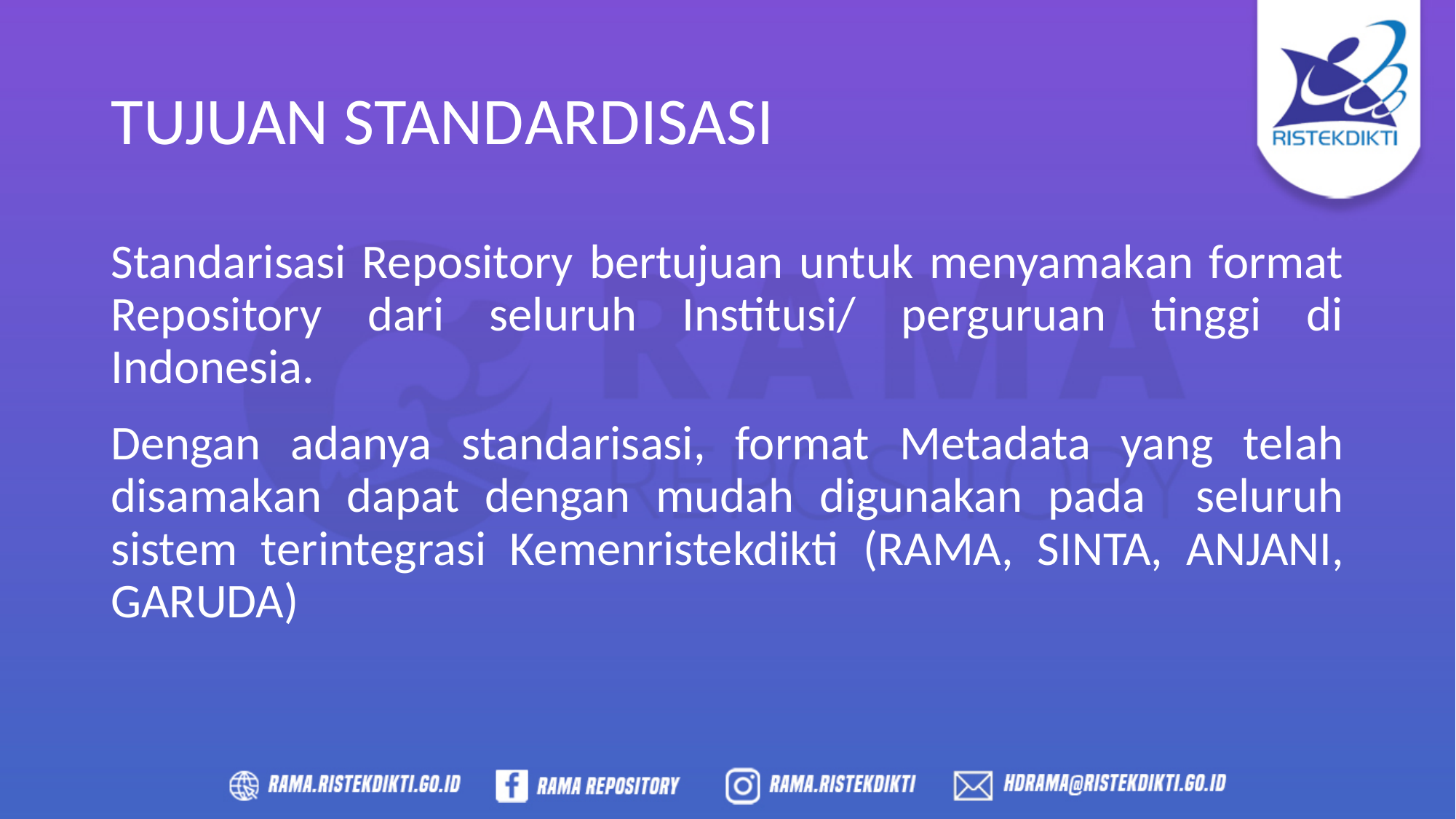

# TUJUAN STANDARDISASI
Standarisasi Repository bertujuan untuk menyamakan format Repository dari seluruh Institusi/ perguruan tinggi di Indonesia.
Dengan adanya standarisasi, format Metadata yang telah disamakan dapat dengan mudah digunakan pada  seluruh sistem terintegrasi Kemenristekdikti (RAMA, SINTA, ANJANI, GARUDA)